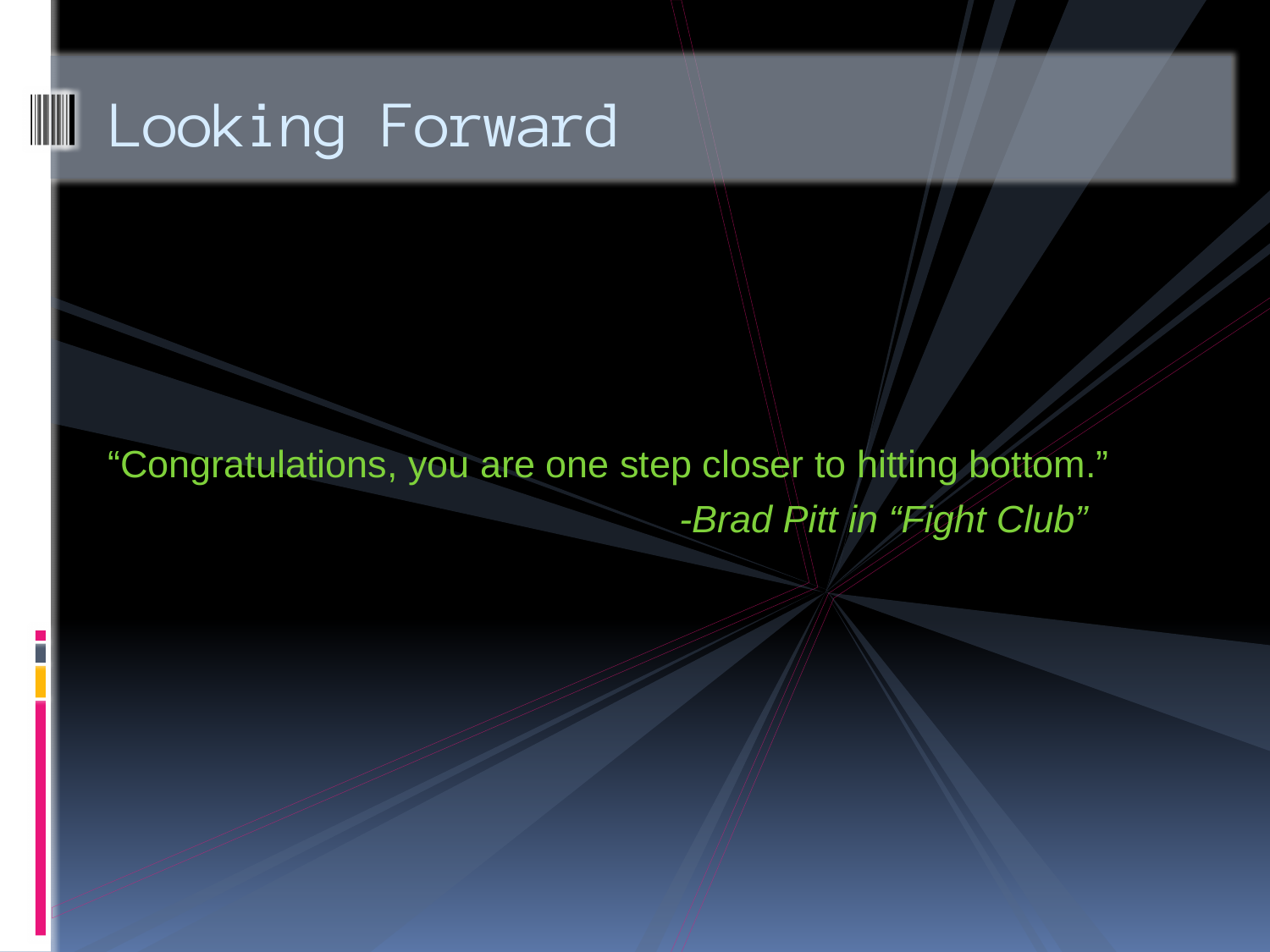

# Looking Forward
“Congratulations, you are one step closer to hitting bottom.”
					-Brad Pitt in “Fight Club”